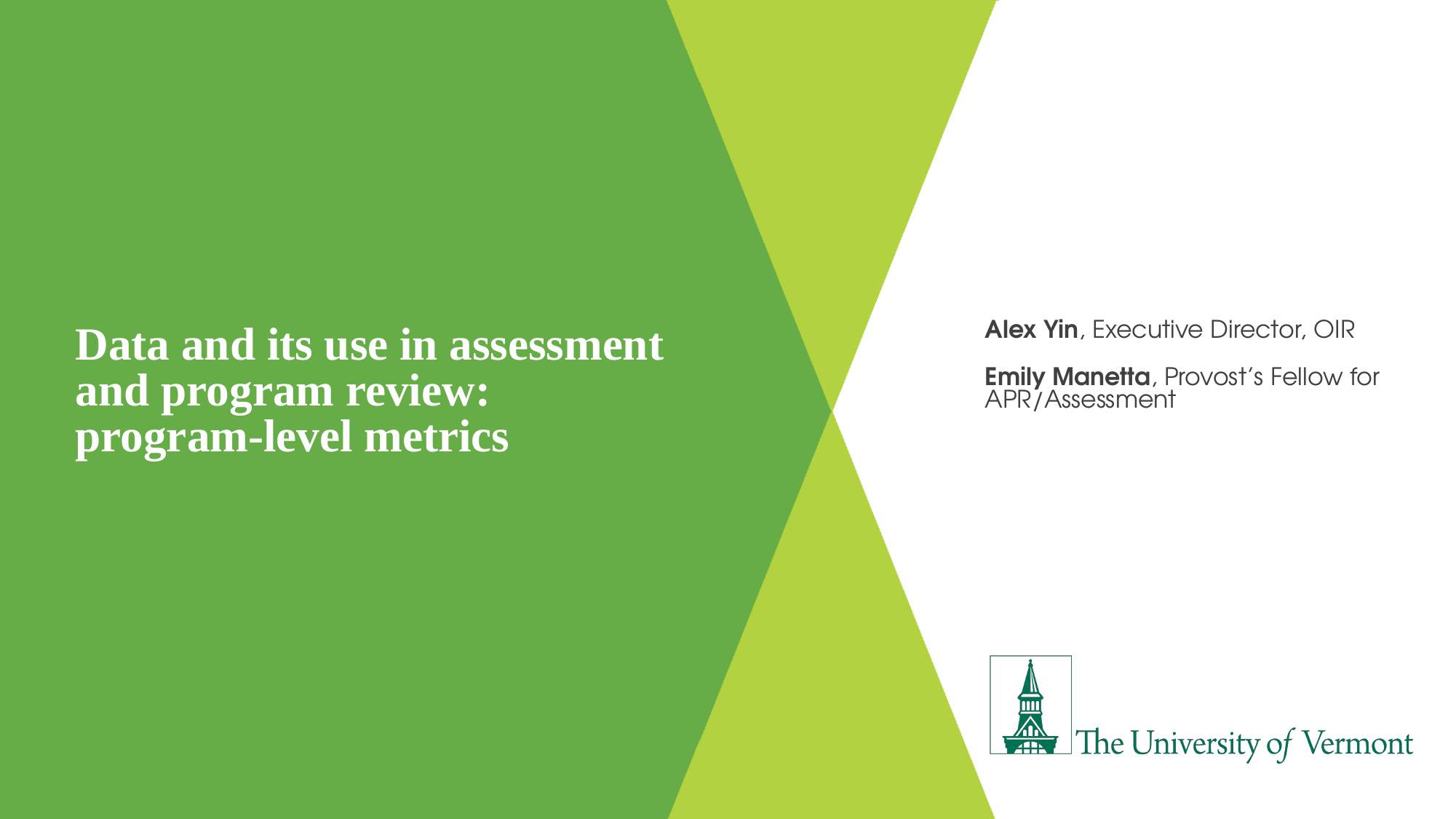

# Data and its use in assessment and program review: program-level metrics
Alex Yin, Executive Director, OIR
Emily Manetta, Provost’s Fellow for APR/Assessment